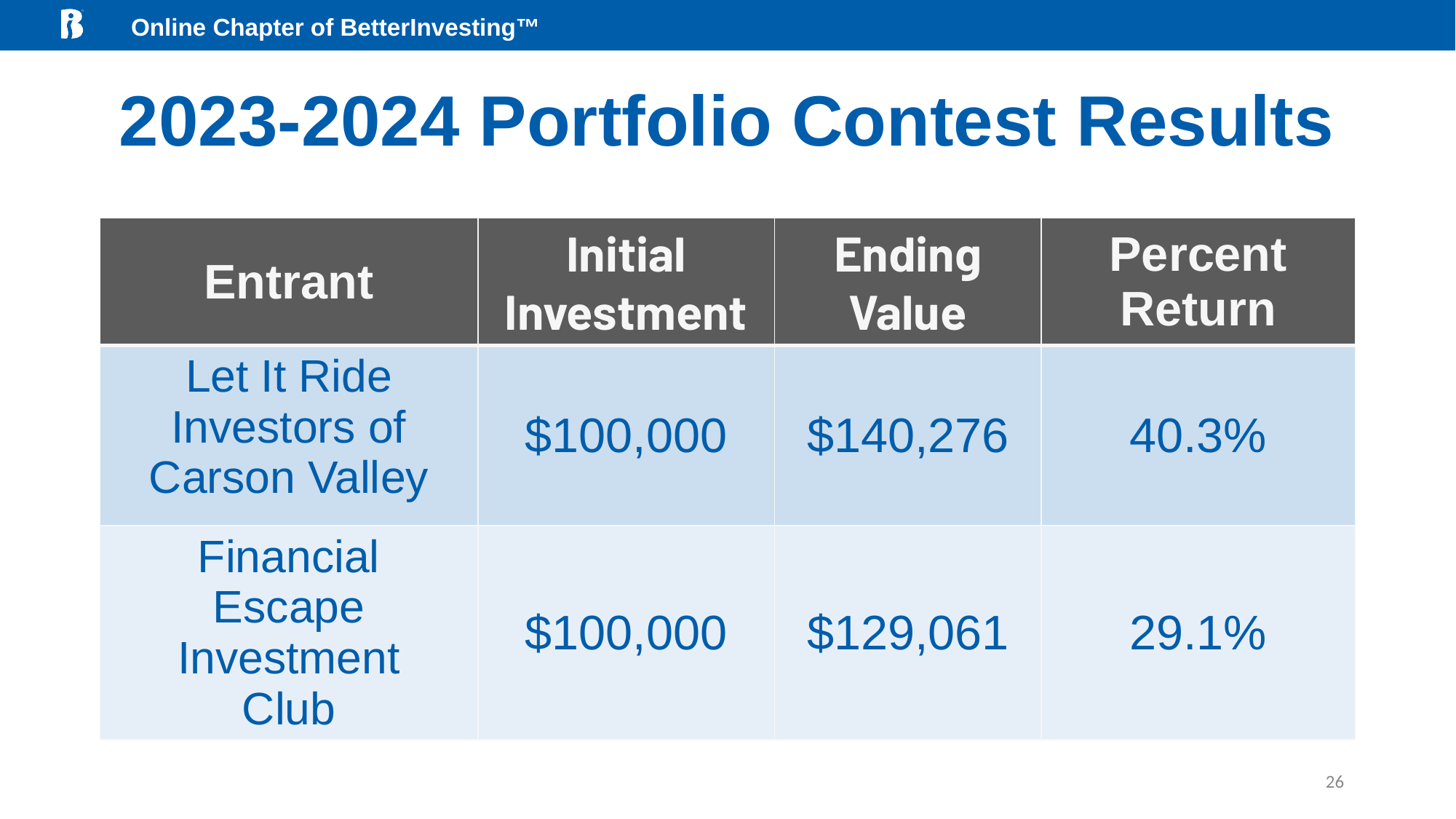

# 2023-2024 Portfolio Contest Results
| Entrant | Initial Investment | Ending Value | Percent Return |
| --- | --- | --- | --- |
| Let It Ride Investors of Carson Valley | $100,000 | $140,276 | 40.3% |
| Financial Escape Investment Club | $100,000 | $129,061 | 29.1% |
26